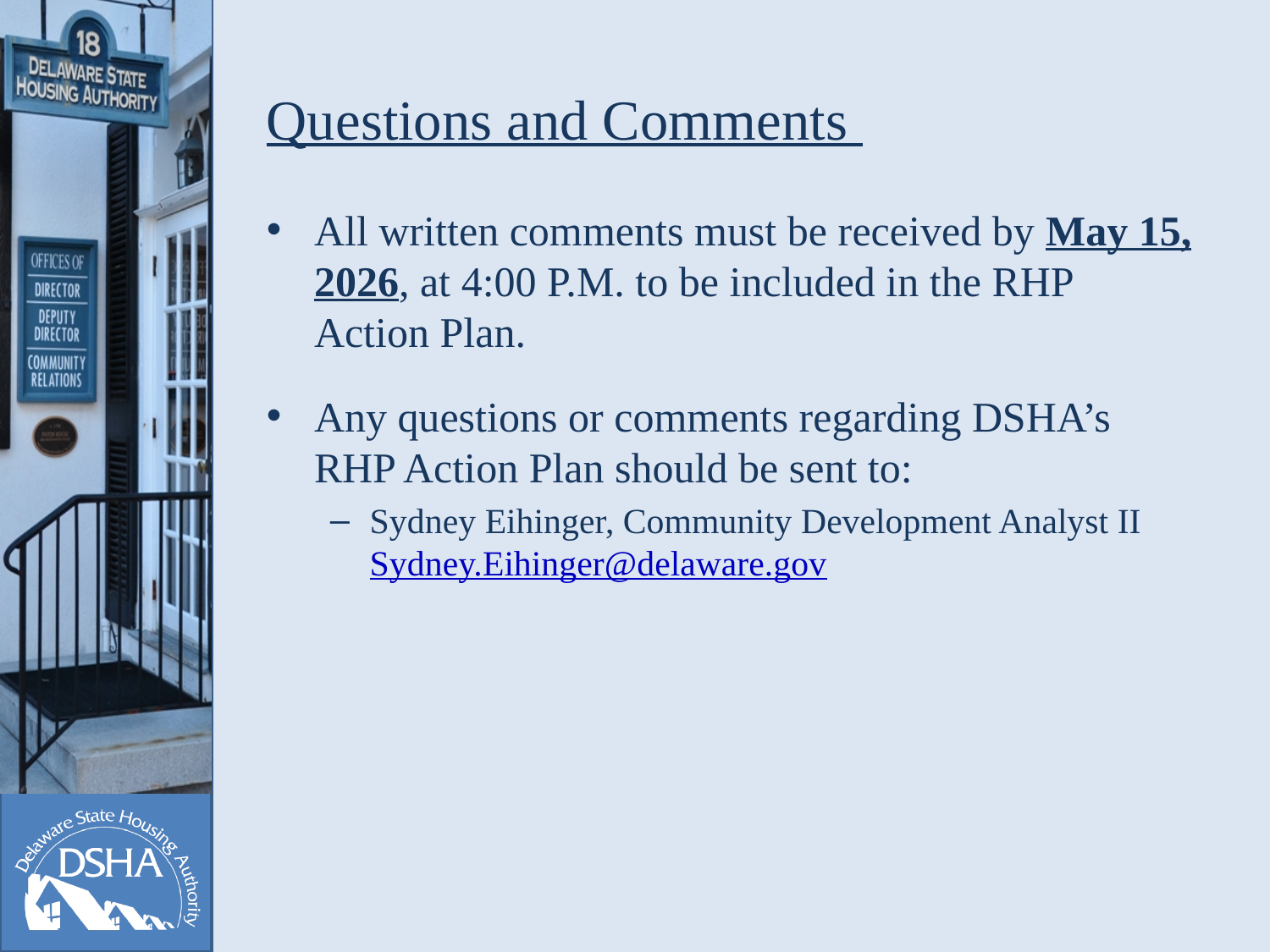

# Questions and Comments
All written comments must be received by May 15, 2026, at 4:00 P.M. to be included in the RHP Action Plan.

Any questions or comments regarding DSHA’s RHP Action Plan should be sent to:
Sydney Eihinger, Community Development Analyst II Sydney.Eihinger@delaware.gov